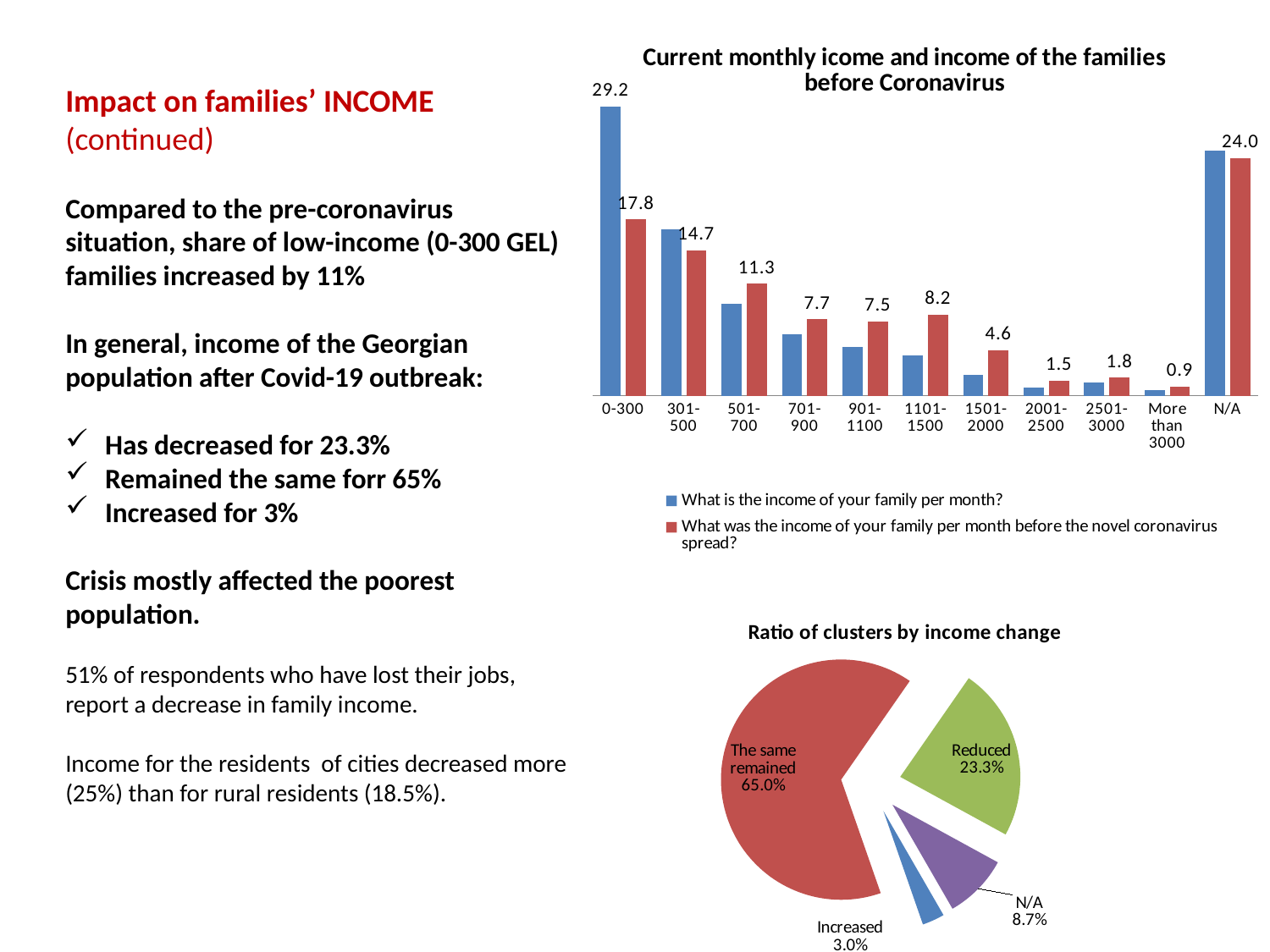

### Chart: Current monthly icome and income of the families before Coronavirus

| Category | What is the income of your family per month?  | What was the income of your family per month before the novel coronavirus spread? |
|---|---|---|
| 0-300 | 29.2 | 17.8 |
| 301-500 | 16.8 | 14.7 |
| 501-700 | 9.3 | 11.3 |
| 701-900 | 6.2 | 7.7 |
| 901-1100 | 4.9 | 7.5 |
| 1101-1500 | 4.1 | 8.200000000000001 |
| 1501-2000 | 2.1 | 4.6 |
| 2001-2500 | 0.8 | 1.5 |
| 2501-3000 | 1.3 | 1.8 |
| More than 3000 | 0.6000000000000003 | 0.9 |
| N/A | 24.7 | 24.0 |
Impact on families’ INCOME (continued)

Compared to the pre-coronavirus situation, share of low-income (0-300 GEL) families increased by 11%

In general, income of the Georgian population after Covid-19 outbreak:

Has decreased for 23.3%
Remained the same forr 65%
Increased for 3%

Crisis mostly affected the poorest population.

51% of respondents who have lost their jobs, report a decrease in family income.

Income for the residents  of cities decreased more (25%) than for rural residents (18.5%).

### Chart: Ratio of clusters by income change

| Category | შემოსავლის ცვლილება |
|---|---|
| Increased | 3.0 |
| The same remained | 65.0 |
| Reduced | 23.3 |
| N/A | 8.7 |